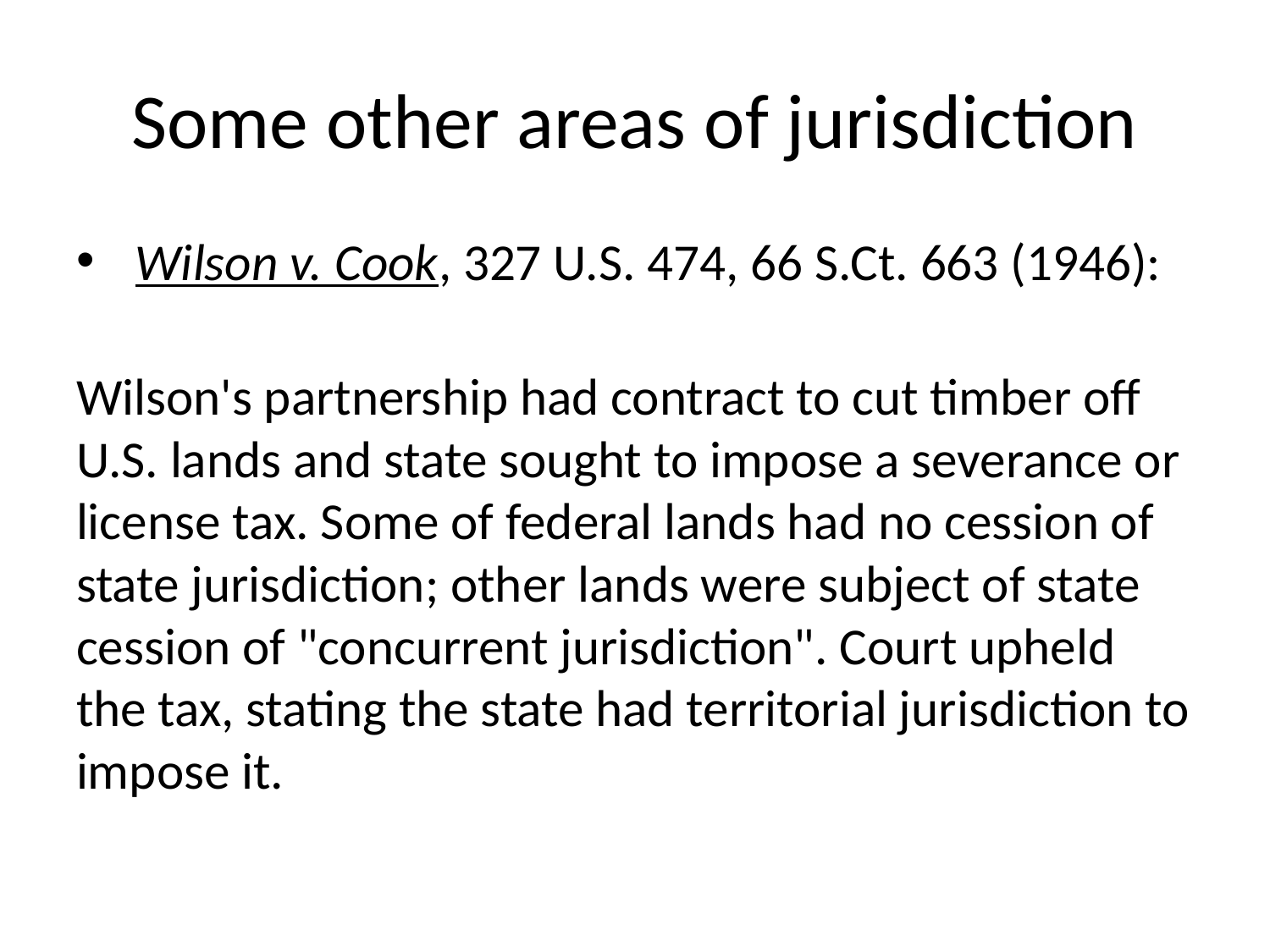

# Some other areas of jurisdiction
 Wilson v. Cook, 327 U.S. 474, 66 S.Ct. 663 (1946):
Wilson's partnership had contract to cut timber off U.S. lands and state sought to impose a severance or license tax. Some of federal lands had no cession of state jurisdiction; other lands were subject of state cession of "concurrent jurisdiction". Court upheld the tax, stating the state had territorial jurisdiction to impose it.